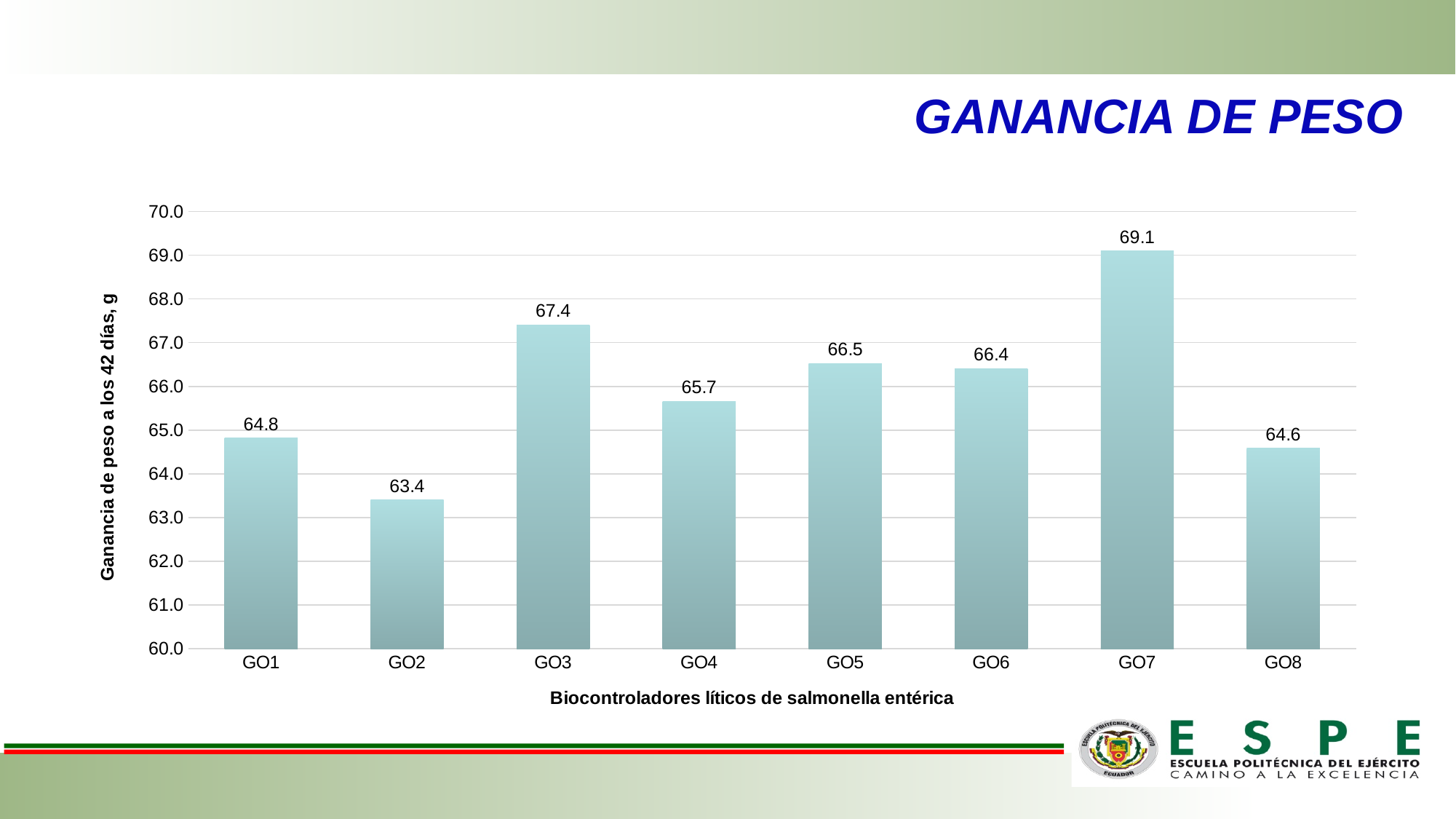

# GANANCIA DE PESO

### Chart

| Category |  |
|---|---|
| GO1 | 64.81904761904762 |
| GO2 | 63.404761904761905 |
| GO3 | 67.4095238095238 |
| GO4 | 65.66190476190476 |
| GO5 | 66.51904761904763 |
| GO6 | 66.4047619047619 |
| GO7 | 69.1 |
| GO8 | 64.58571428571429 |